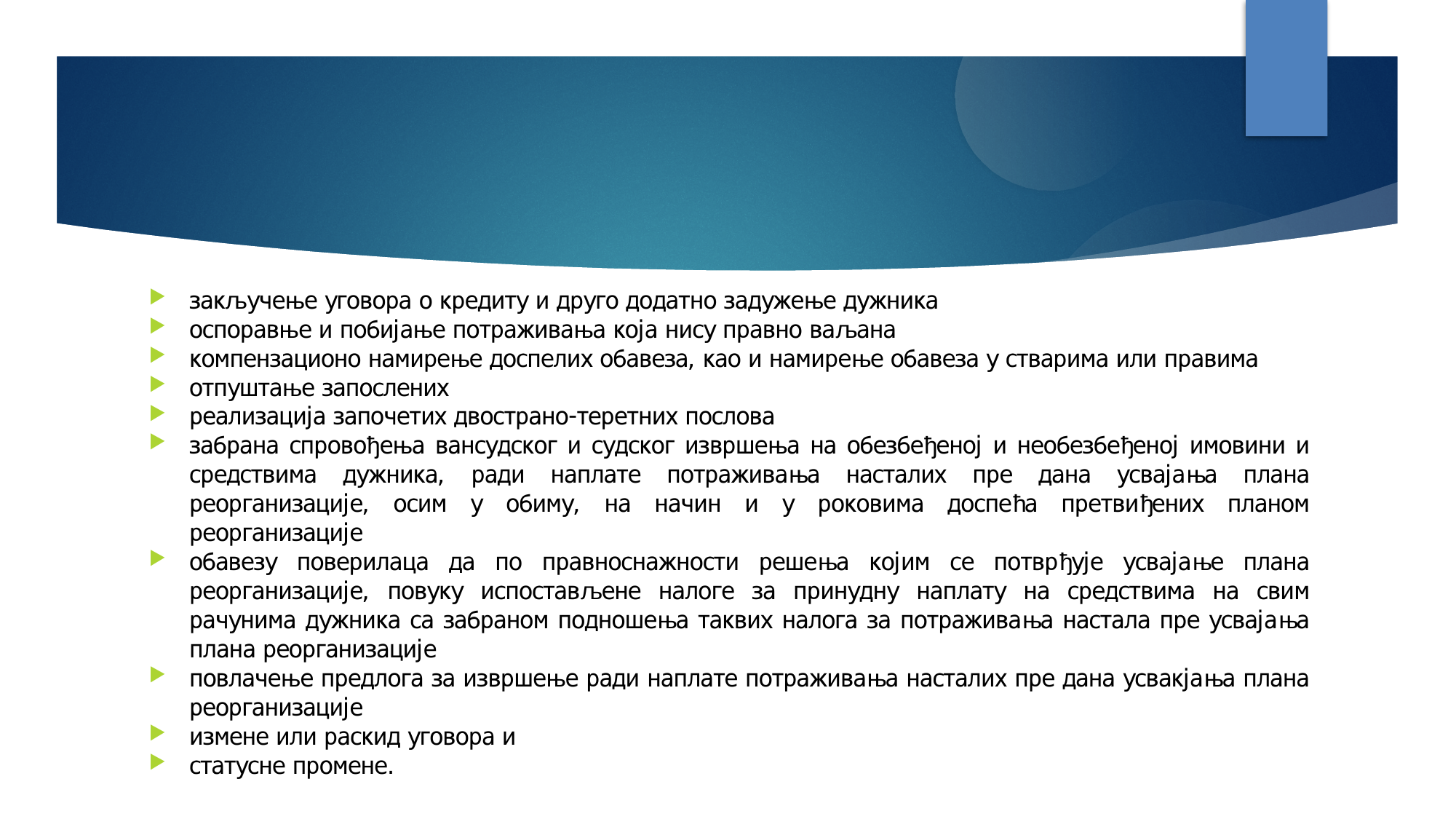

закључење уговора о кредиту и друго додатно задужење дужника
оспоравње и побијање потраживања која нису правно ваљана
компензационо намирење доспелих обавеза, као и намирење обавеза у стварима или правима
отпуштање запослених
реализација започетих двострано-теретних послова
забрана спровођења вансудског и судског извршења на обезбеђеној и необезбеђеној имовини и средствима дужника, ради наплате потраживања насталих пре дана усвајања плана реорганизације, осим у обиму, на начин и у роковима доспећа претвиђених планом реорганизације
обавезу поверилаца да по правноснажности решења којим се потврђује усвајање плана реорганизације, повуку испостављене налоге за принудну наплату на средствима на свим рачунима дужника са забраном подношења таквих налога за потраживања настала пре усвајања плана реорганизације
повлачење предлога за извршење ради наплате потраживања насталих пре дана усвакјања плана реорганизације
измене или раскид уговора и
статусне промене.